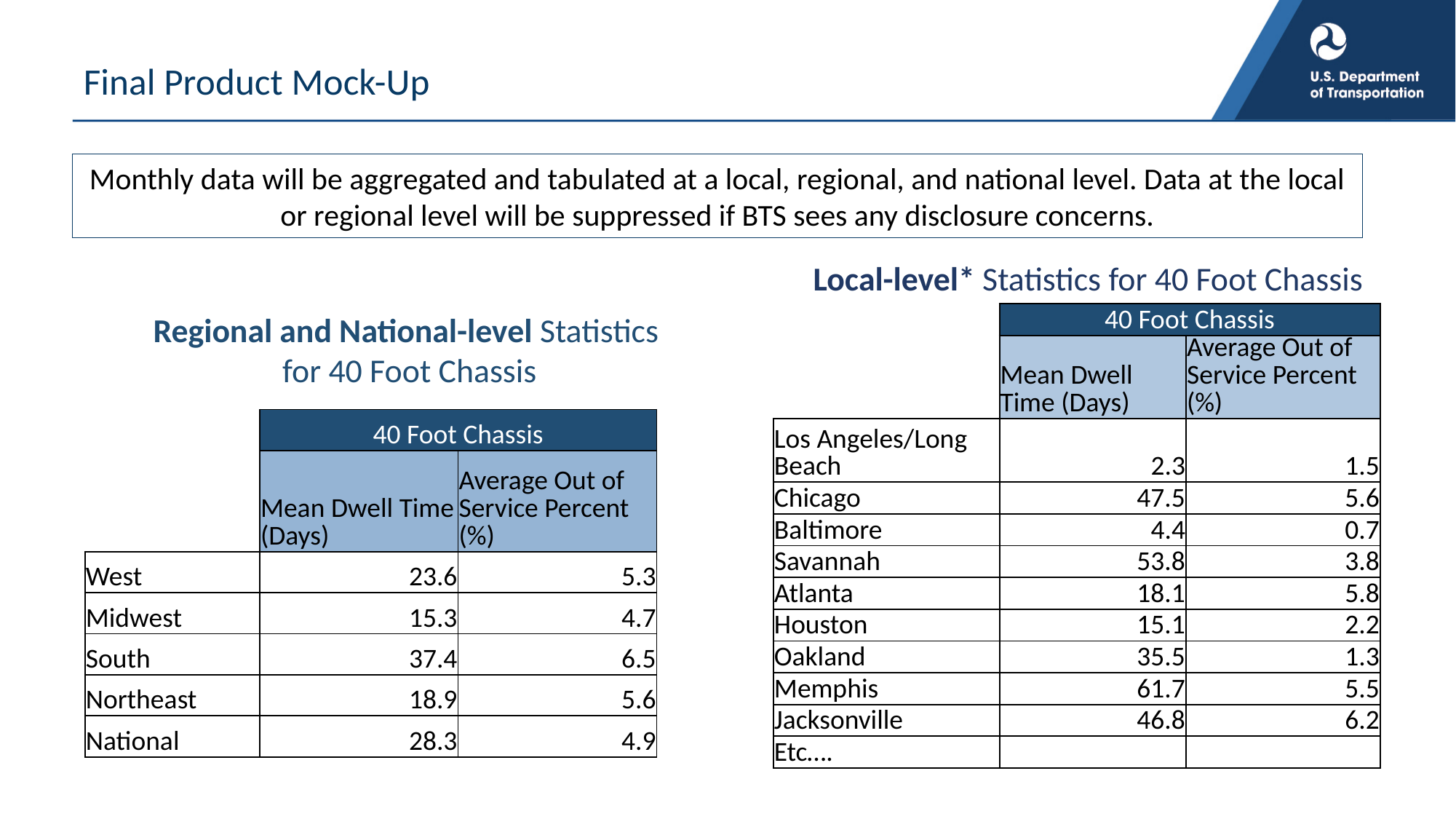

# Final Product Mock-Up
Monthly data will be aggregated and tabulated at a local, regional, and national level. Data at the local or regional level will be suppressed if BTS sees any disclosure concerns.
Local-level* Statistics for 40 Foot Chassis
Regional and National-level Statistics
for 40 Foot Chassis
|  | 40 Foot Chassis |  |
| --- | --- | --- |
|  | Mean Dwell Time (Days) | Average Out of Service Percent (%) |
| Los Angeles/Long Beach | 2.3 | 1.5 |
| Chicago | 47.5 | 5.6 |
| Baltimore | 4.4 | 0.7 |
| Savannah | 53.8 | 3.8 |
| Atlanta | 18.1 | 5.8 |
| Houston | 15.1 | 2.2 |
| Oakland | 35.5 | 1.3 |
| Memphis | 61.7 | 5.5 |
| Jacksonville | 46.8 | 6.2 |
| Etc…. |  |  |
|  | 40 Foot Chassis |  |
| --- | --- | --- |
|  | Mean Dwell Time (Days) | Average Out of Service Percent (%) |
| West | 23.6 | 5.3 |
| Midwest | 15.3 | 4.7 |
| South | 37.4 | 6.5 |
| Northeast | 18.9 | 5.6 |
| National | 28.3 | 4.9 |